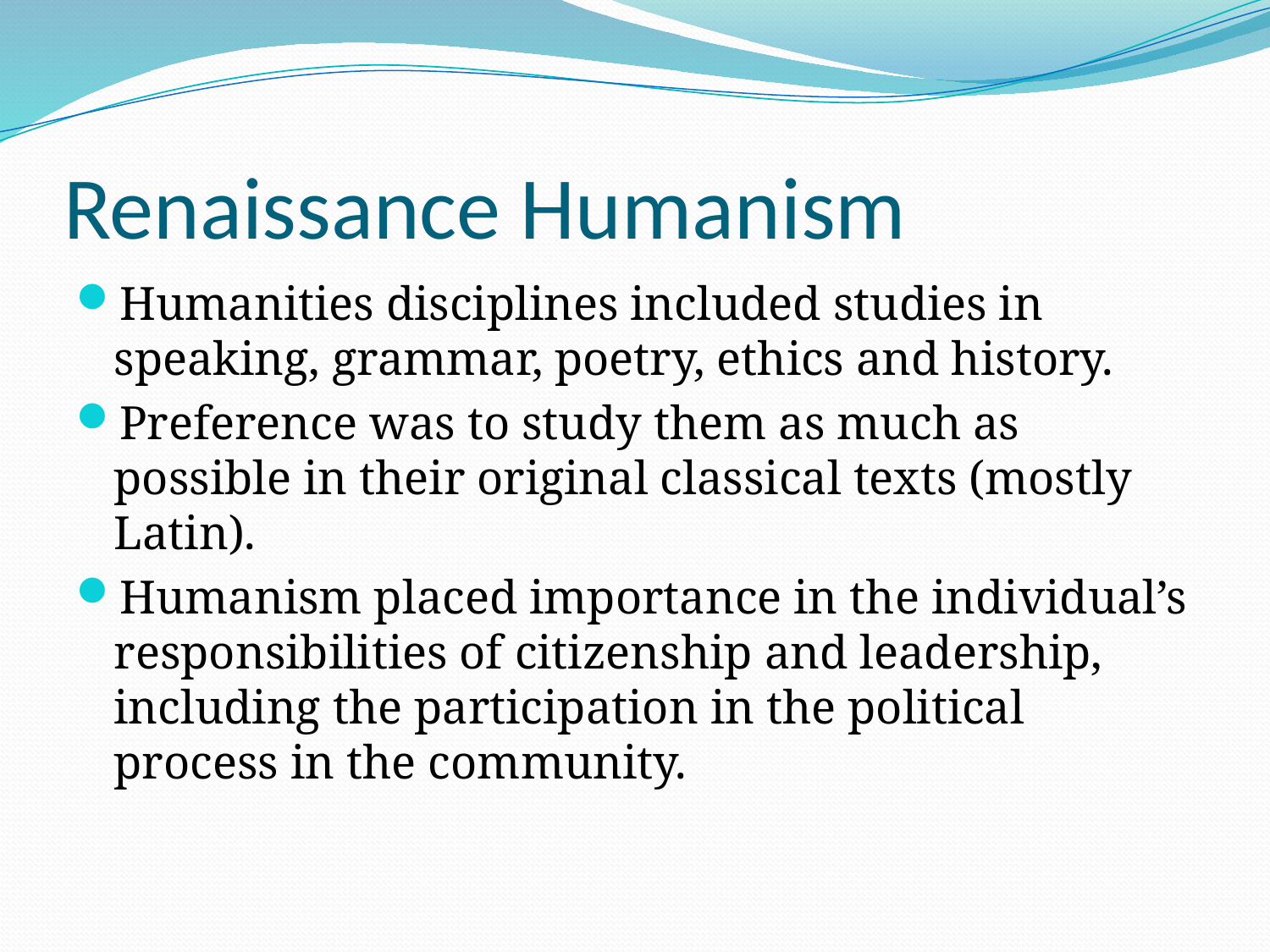

# Renaissance Humanism
Humanities disciplines included studies in speaking, grammar, poetry, ethics and history.
Preference was to study them as much as possible in their original classical texts (mostly Latin).
Humanism placed importance in the individual’s responsibilities of citizenship and leadership, including the participation in the political process in the community.